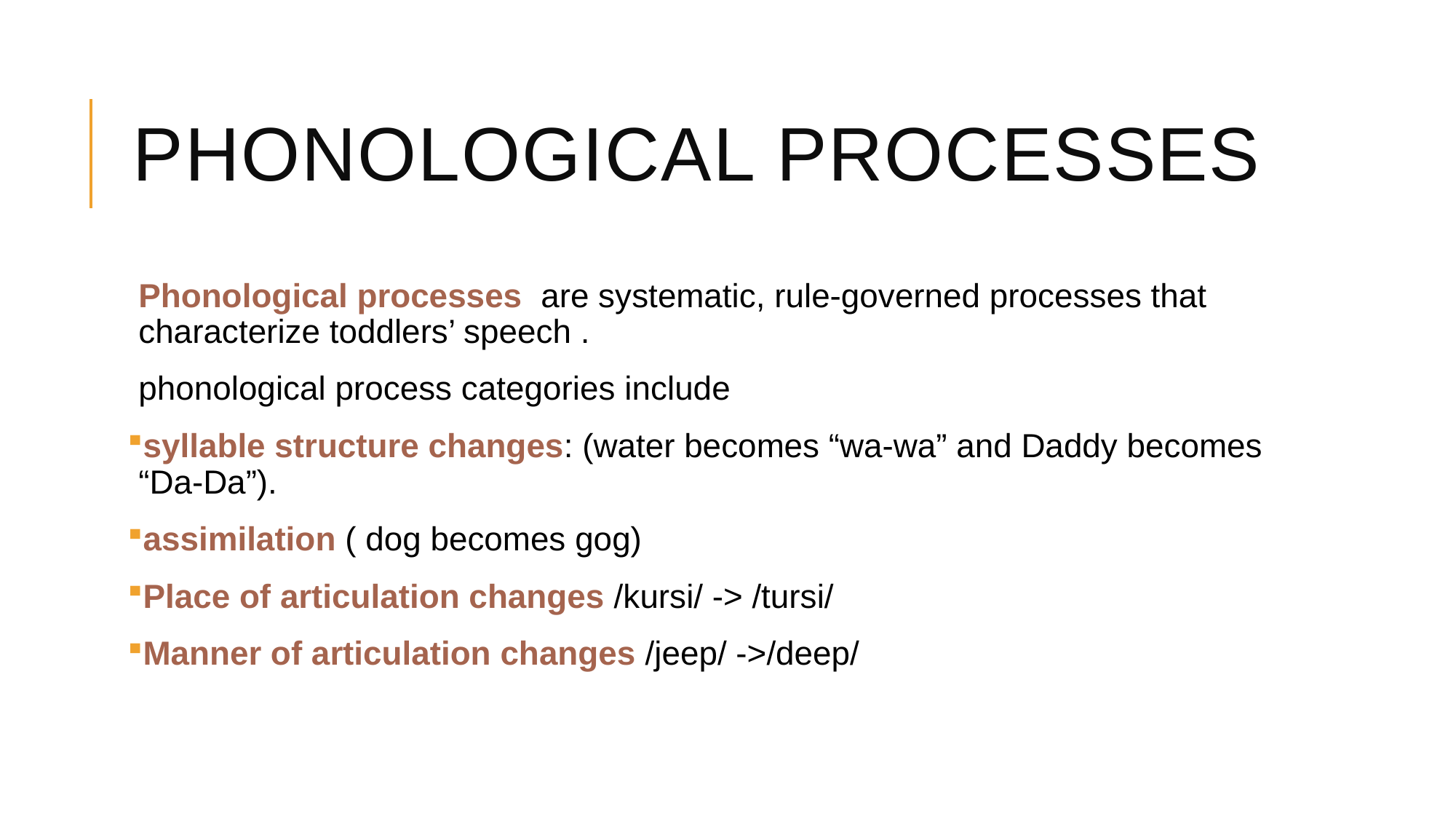

# Phonological Processes
Phonological processes  are systematic, rule-governed processes that characterize toddlers’ speech .
phonological process categories include
syllable structure changes: (water becomes “wa-wa” and Daddy becomes “Da-Da”).
assimilation ( dog becomes gog)
Place of articulation changes /kursi/ -> /tursi/
Manner of articulation changes /jeep/ ->/deep/